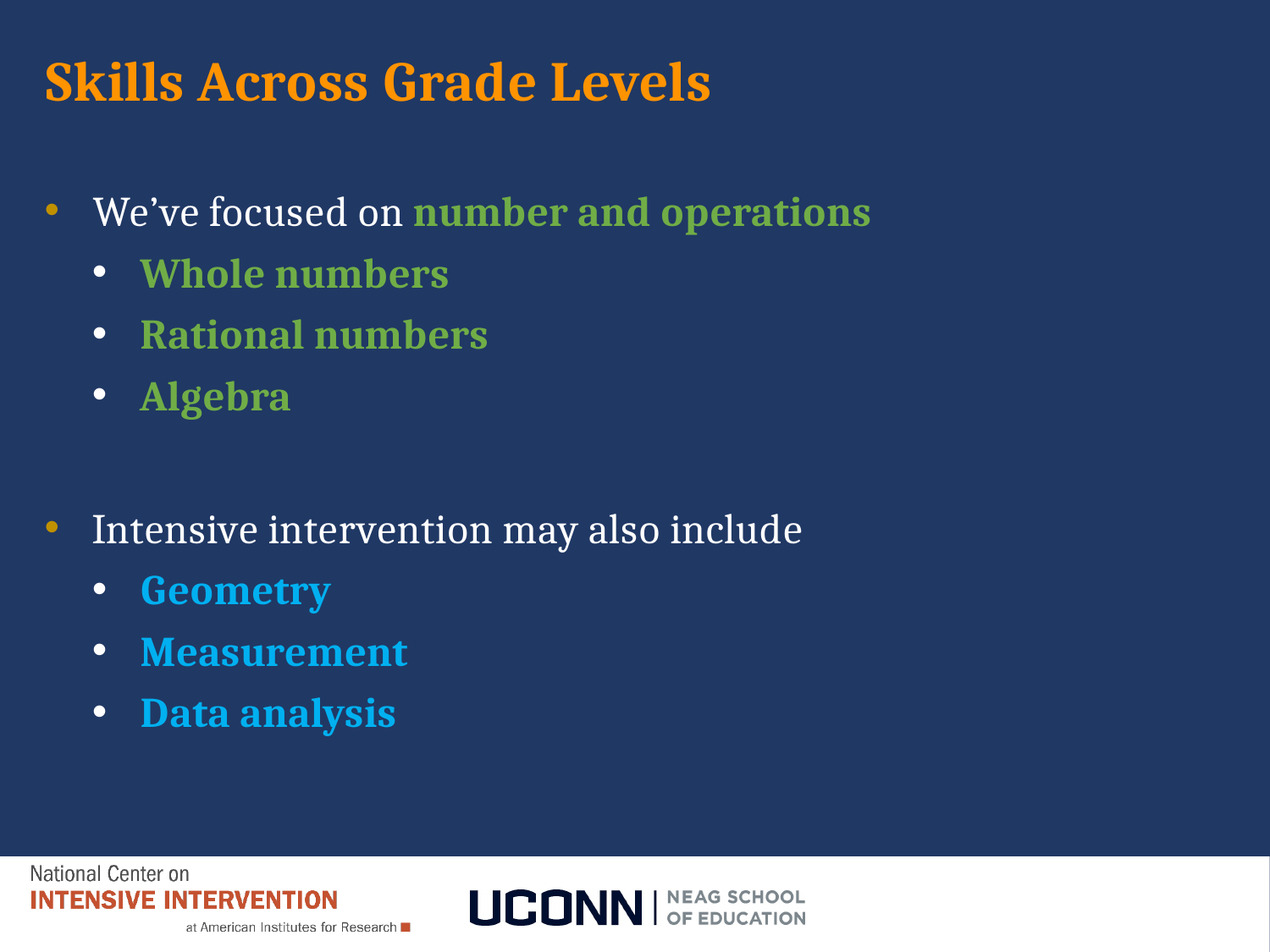

# Skills Across Grade Levels
We’ve focused on number and operations
Whole numbers
Rational numbers
Algebra

Intensive intervention may also include
Geometry
Measurement
Data analysis